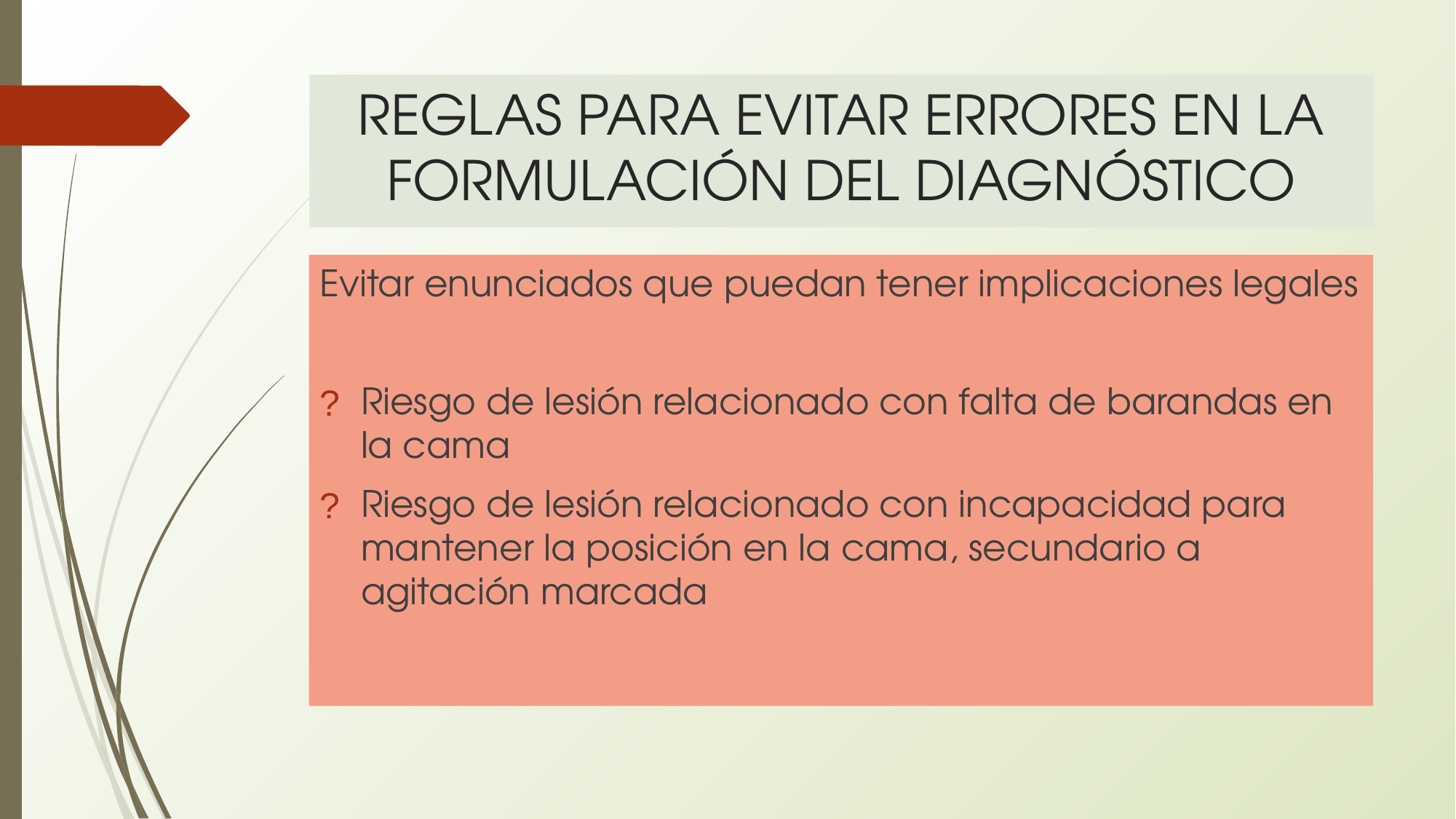

# REGLAS PARA EVITAR ERRORES EN LA FORMULACIÓN DEL DIAGNÓSTICO
Evitar enunciados que puedan tener implicaciones legales

Riesgo de lesión relacionado con falta de barandas en la cama
Riesgo de lesión relacionado con incapacidad para mantener la posición en la cama, secundario a agitación marcada